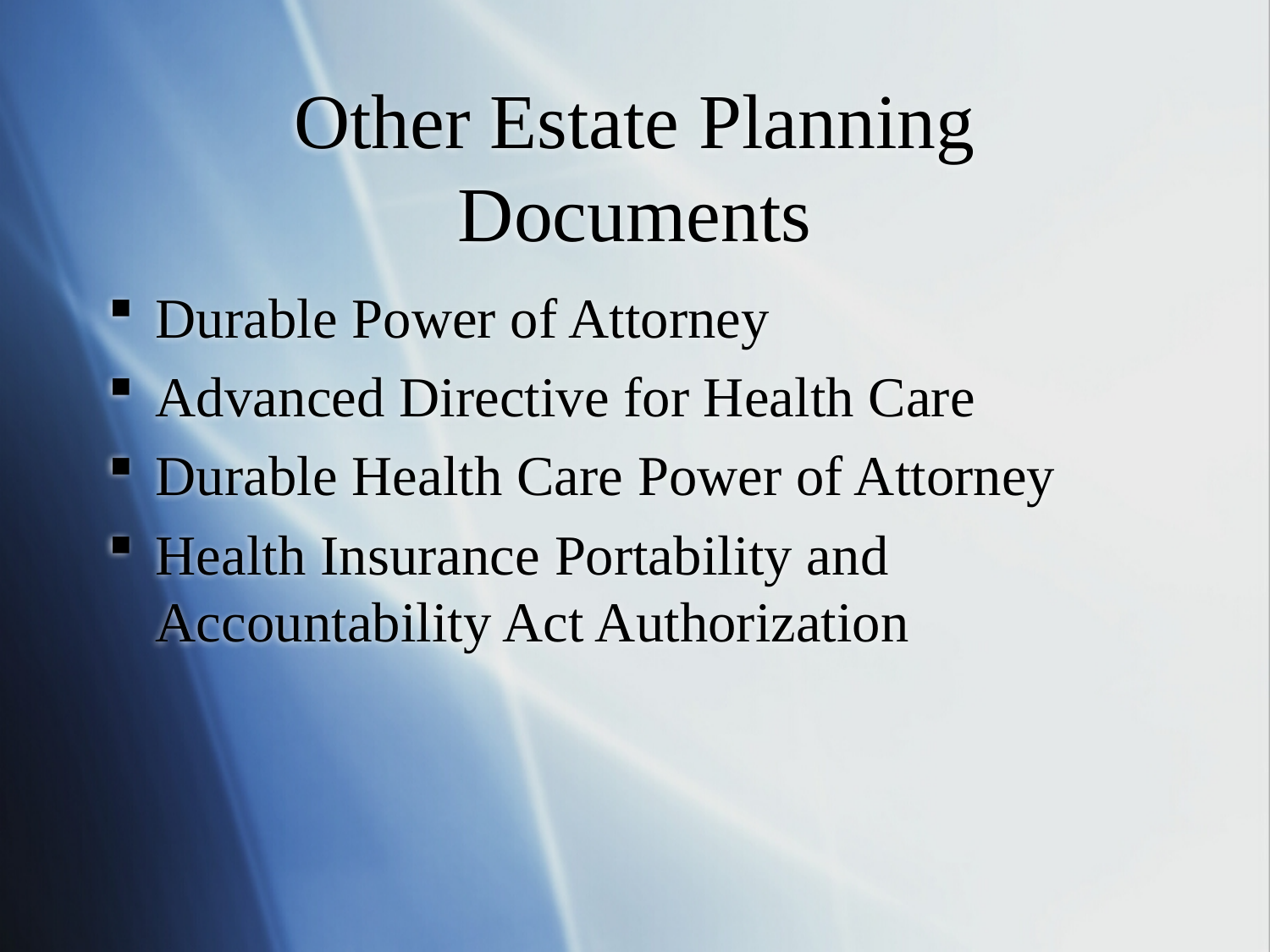

Other Estate Planning Documents
Durable Power of Attorney
Advanced Directive for Health Care
Durable Health Care Power of Attorney
Health Insurance Portability and Accountability Act Authorization